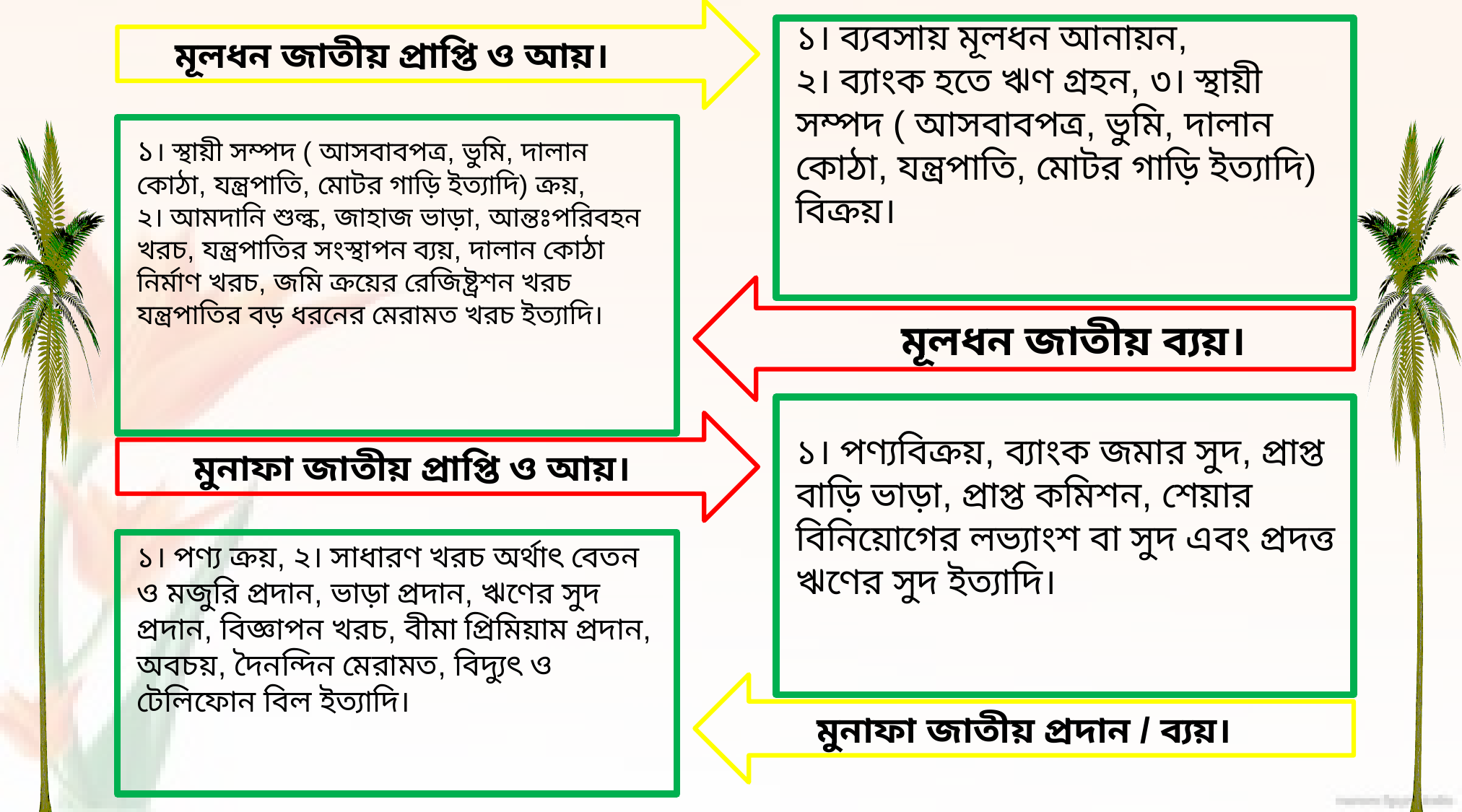

মূলধন জাতীয় প্রাপ্তি ও আয়।
১। ব্যবসায় মূলধন আনায়ন,
২। ব্যাংক হতে ঋণ গ্রহন, ৩। স্থায়ী সম্পদ ( আসবাবপত্র, ভুমি, দালান কোঠা, যন্ত্রপাতি, মোটর গাড়ি ইত্যাদি) বিক্রয়।

১। স্থায়ী সম্পদ ( আসবাবপত্র, ভুমি, দালান কোঠা, যন্ত্রপাতি, মোটর গাড়ি ইত্যাদি) ক্রয়,
২। আমদানি শুল্ক, জাহাজ ভাড়া, আন্তঃপরিবহন খরচ, যন্ত্রপাতির সংস্থাপন ব্যয়, দালান কোঠা নির্মাণ খরচ, জমি ক্রয়ের রেজিষ্ট্রশন খরচ যন্ত্রপাতির বড় ধরনের মেরামত খরচ ইত্যাদি।
               মূলধন জাতীয় ব্যয়।

       মুনাফা জাতীয় প্রাপ্তি ও আয়।
১। পণ্যবিক্রয়, ব্যাংক জমার সুদ, প্রাপ্ত বাড়ি ভাড়া, প্রাপ্ত কমিশন, শেয়ার বিনিয়োগের লভ্যাংশ বা সুদ এবং প্রদত্ত ঋণের সুদ ইত্যাদি।

১। পণ্য ক্রয়, ২। সাধারণ খরচ অর্থাৎ বেতন ও মজুরি প্রদান, ভাড়া প্রদান, ঋণের সুদ প্রদান, বিজ্ঞাপন খরচ, বীমা প্রিমিয়াম প্রদান, অবচয়, দৈনন্দিন মেরামত, বিদ্যুৎ ও টেলিফোন বিল ইত্যাদি।
         মুনাফা জাতীয় প্রদান / ব্যয়।